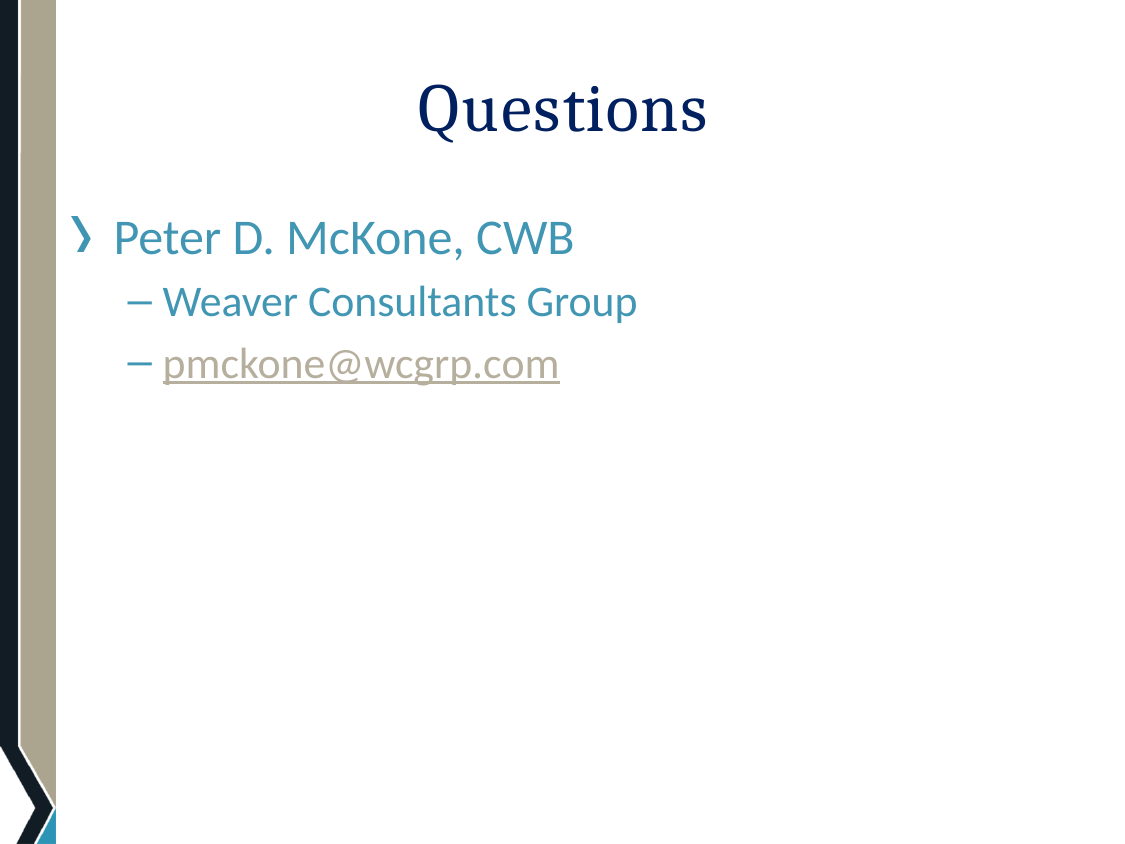

# Questions
Peter D. McKone, CWB
Weaver Consultants Group
pmckone@wcgrp.com